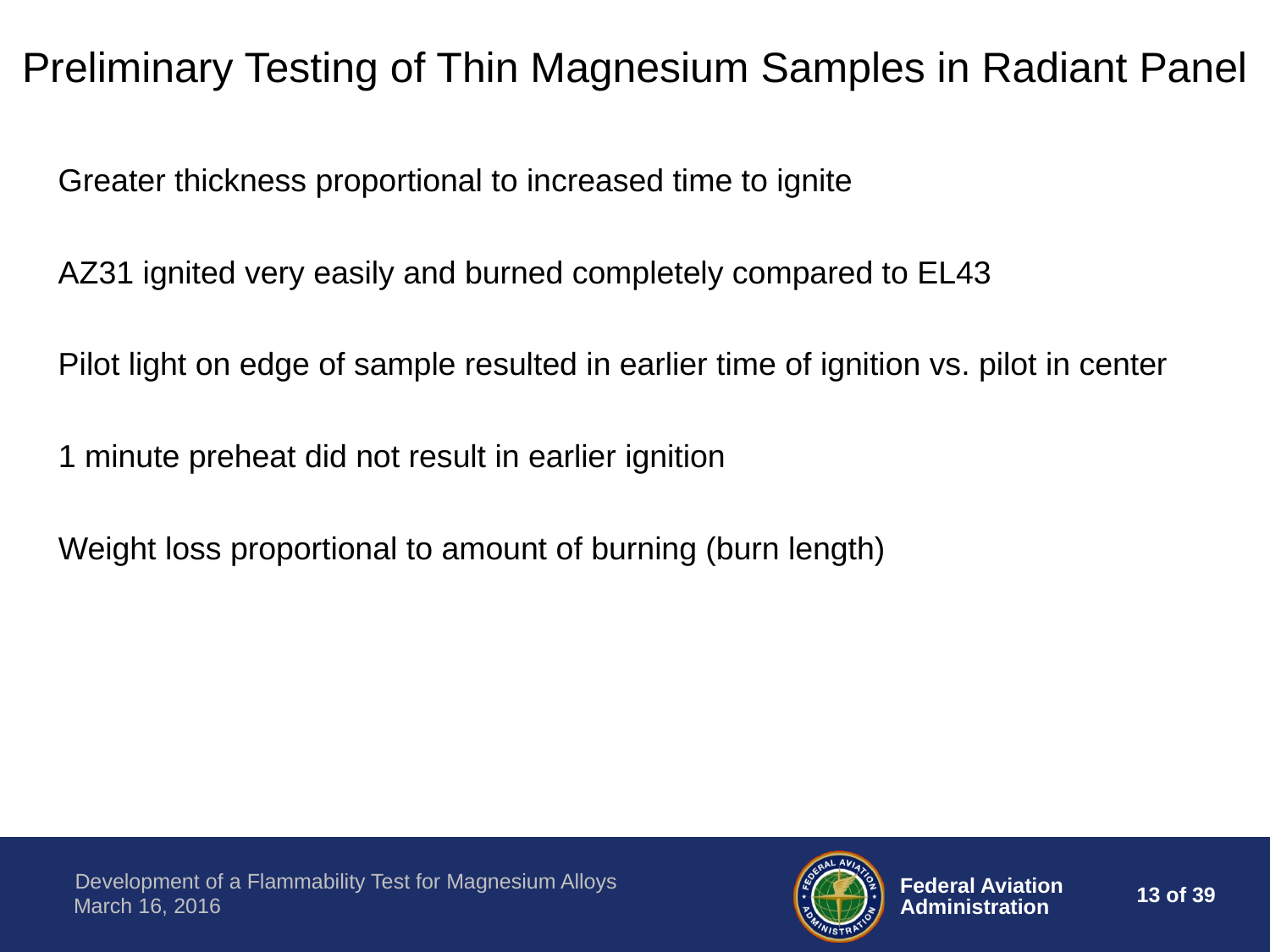

Preliminary Testing of Thin Magnesium Samples in Radiant Panel
Greater thickness proportional to increased time to ignite
AZ31 ignited very easily and burned completely compared to EL43
Pilot light on edge of sample resulted in earlier time of ignition vs. pilot in center
1 minute preheat did not result in earlier ignition
Weight loss proportional to amount of burning (burn length)